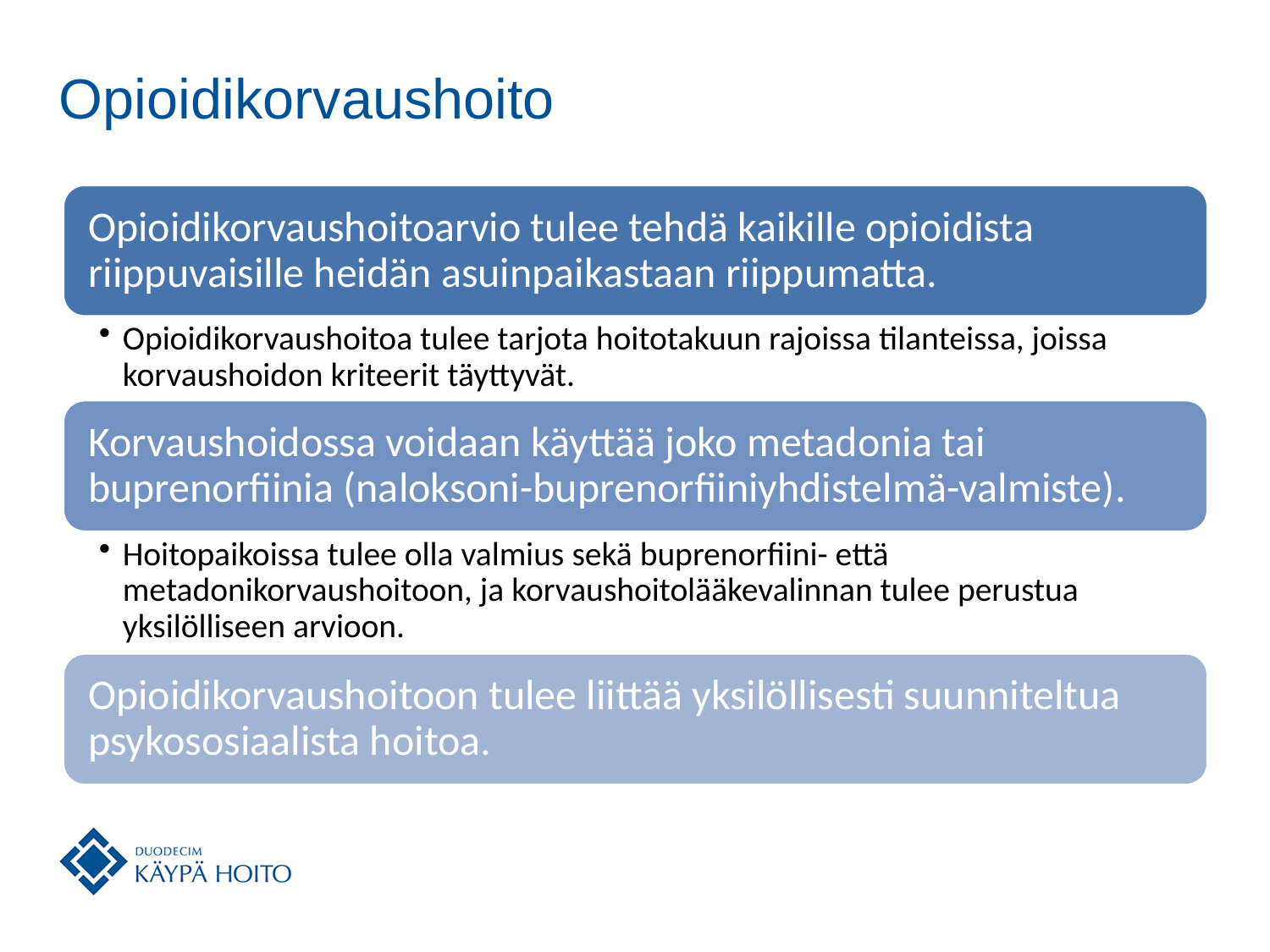

# Opioidikorvaushoito
Opioidikorvaushoitoarvio tulee tehdä kaikille opioidista riippuvaisille heidän asuinpaikastaan riippumatta.
Opioidikorvaushoitoa tulee tarjota hoitotakuun rajoissa tilanteissa, joissa korvaushoidon kriteerit täyttyvät.
Korvaushoidossa voidaan käyttää joko metadonia tai buprenorfiinia (naloksoni-buprenorfiiniyhdistelmä-valmiste).
Hoitopaikoissa tulee olla valmius sekä buprenorfiini- että metadonikorvaushoitoon, ja korvaushoitolääkevalinnan tulee perustua yksilölliseen arvioon.
Opioidikorvaushoitoon tulee liittää yksilöllisesti suunniteltua psykososiaalista hoitoa.